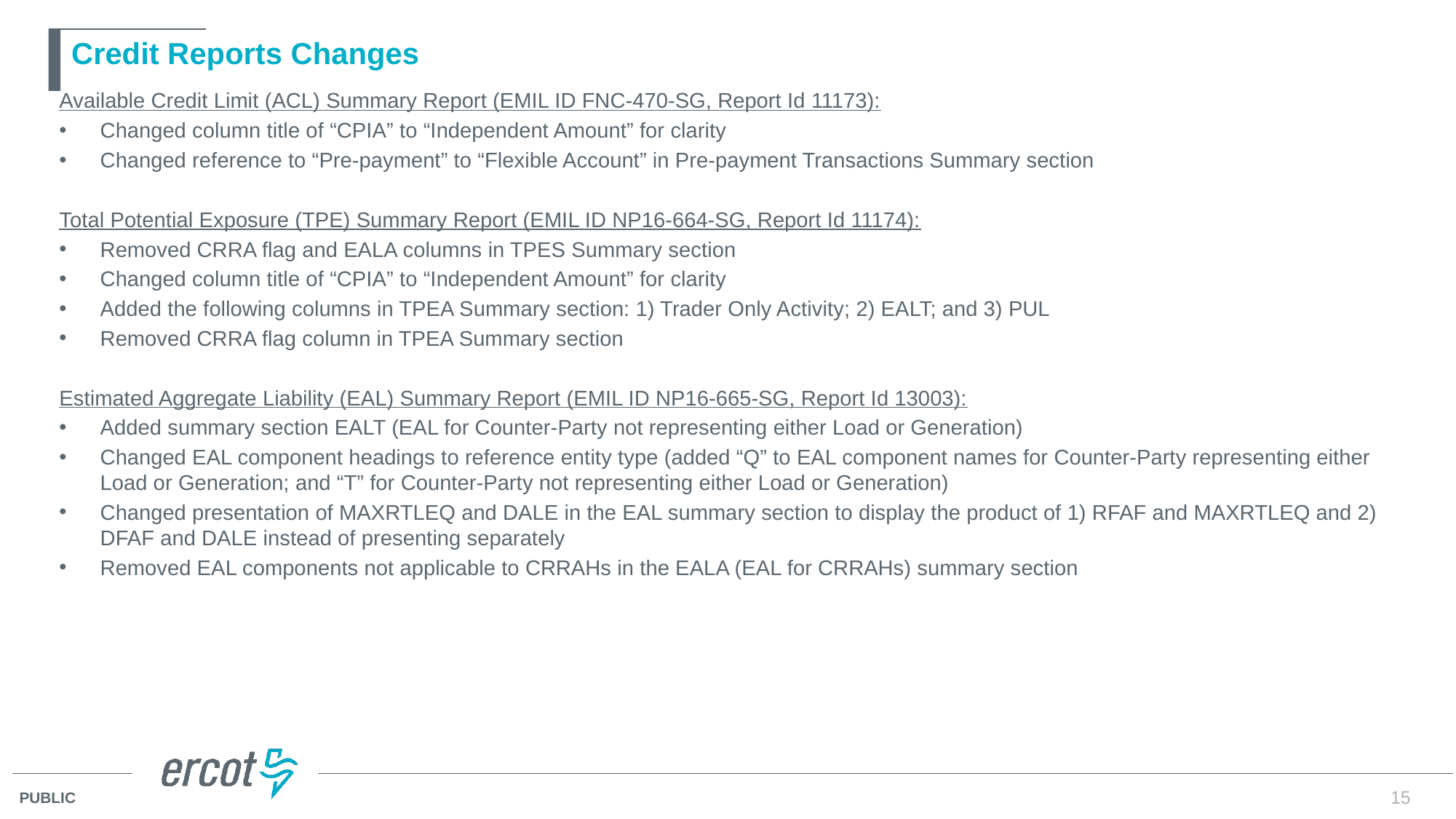

# Credit Reports Changes
Available Credit Limit (ACL) Summary Report (EMIL ID FNC-470-SG, Report Id 11173):
Changed column title of “CPIA” to “Independent Amount” for clarity
Changed reference to “Pre-payment” to “Flexible Account” in Pre-payment Transactions Summary section

Total Potential Exposure (TPE) Summary Report (EMIL ID NP16-664-SG, Report Id 11174):
Removed CRRA flag and EALA columns in TPES Summary section
Changed column title of “CPIA” to “Independent Amount” for clarity
Added the following columns in TPEA Summary section: 1) Trader Only Activity; 2) EALT; and 3) PUL
Removed CRRA flag column in TPEA Summary section

Estimated Aggregate Liability (EAL) Summary Report (EMIL ID NP16-665-SG, Report Id 13003):
Added summary section EALT (EAL for Counter-Party not representing either Load or Generation)
Changed EAL component headings to reference entity type (added “Q” to EAL component names for Counter-Party representing either Load or Generation; and “T” for Counter-Party not representing either Load or Generation)
Changed presentation of MAXRTLEQ and DALE in the EAL summary section to display the product of 1) RFAF and MAXRTLEQ and 2) DFAF and DALE instead of presenting separately
Removed EAL components not applicable to CRRAHs in the EALA (EAL for CRRAHs) summary section

15